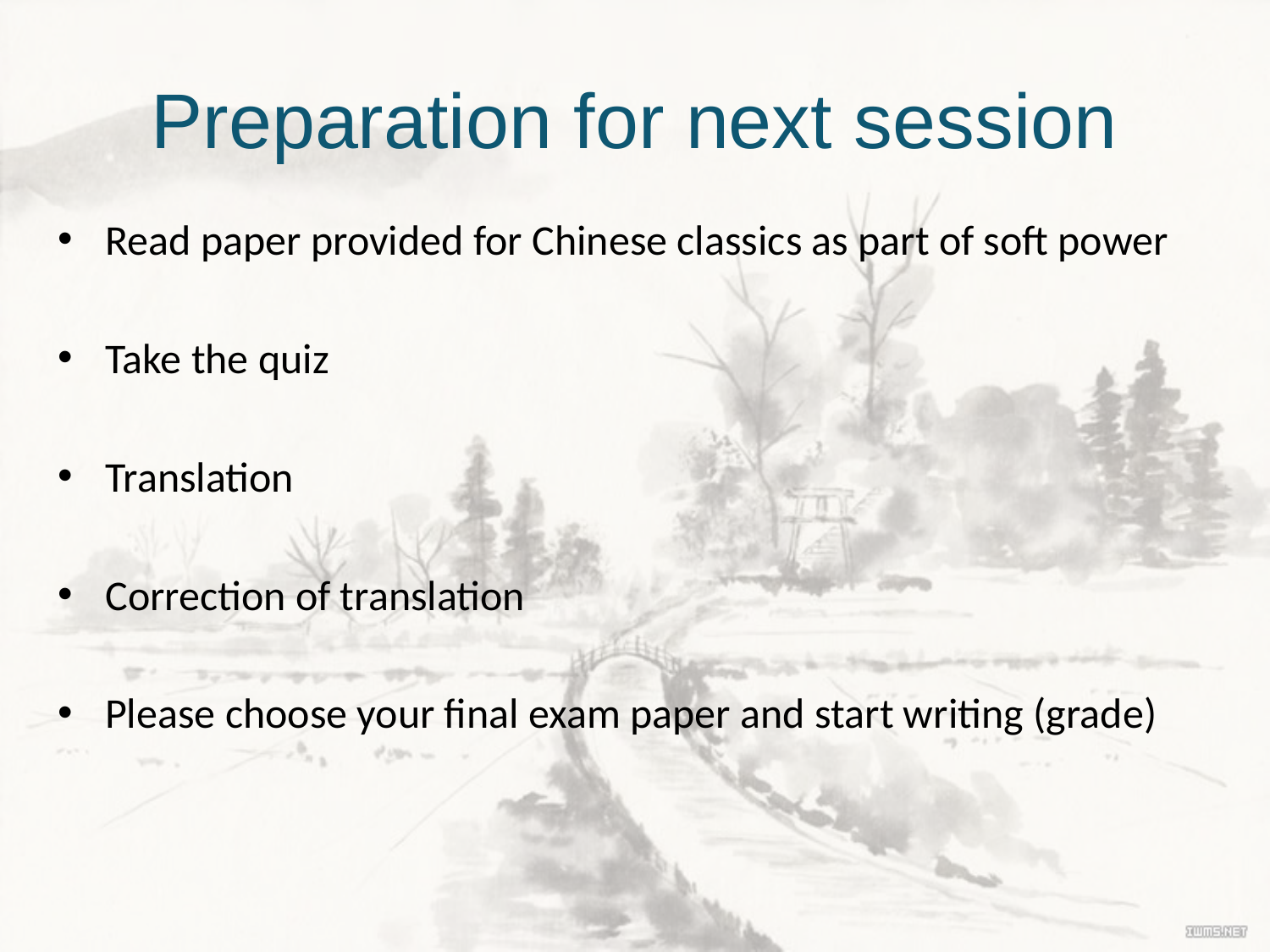

# Preparation for next session
Read paper provided for Chinese classics as part of soft power

Take the quiz

Translation

Correction of translation

Please choose your final exam paper and start writing (grade)